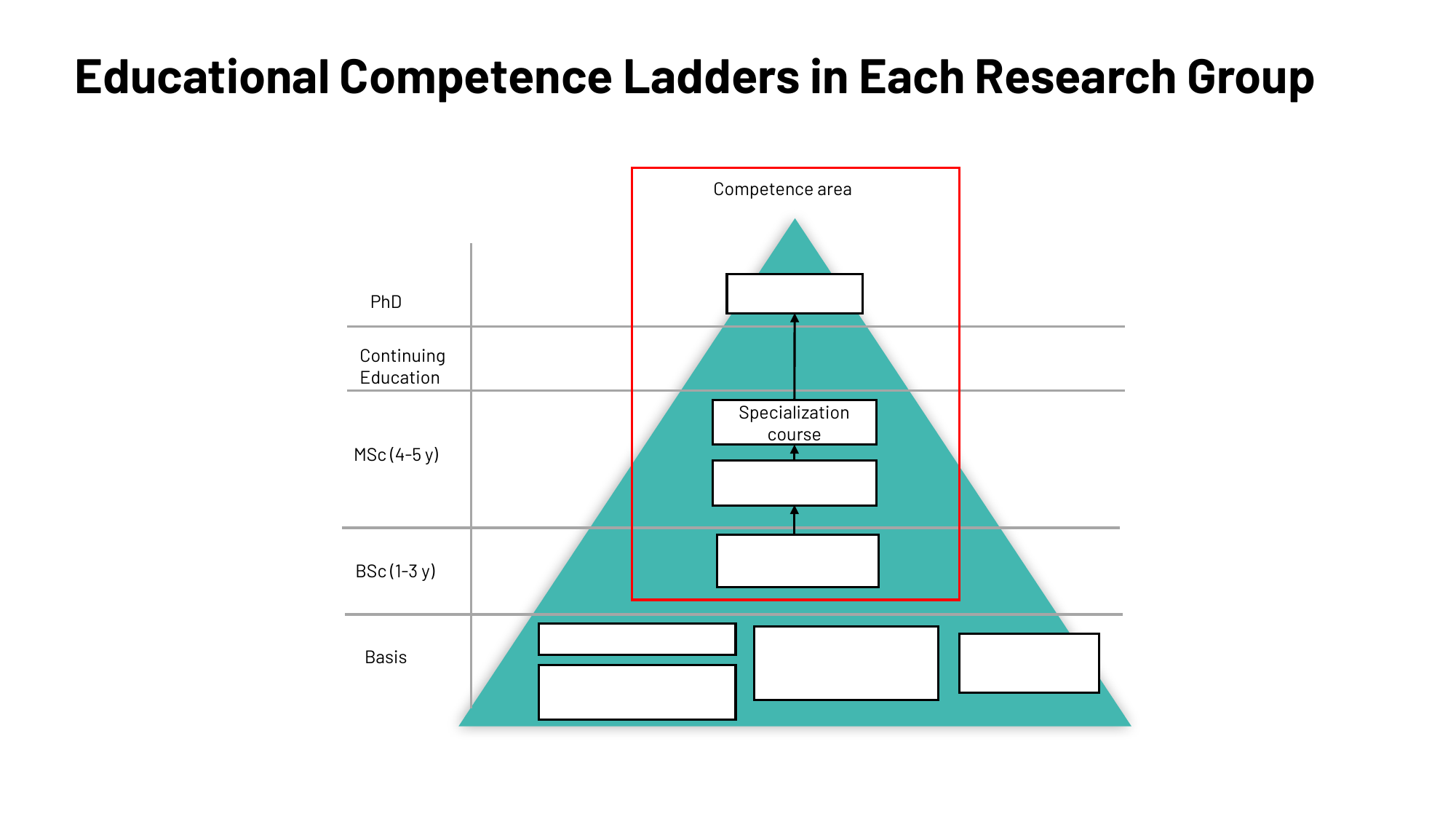

Educational Competence Ladders in Each Research Group

Competence area

PhD
Continuing Education
Specialization course
MSc (4-5 y)

BSc (1-3 y)

Basis